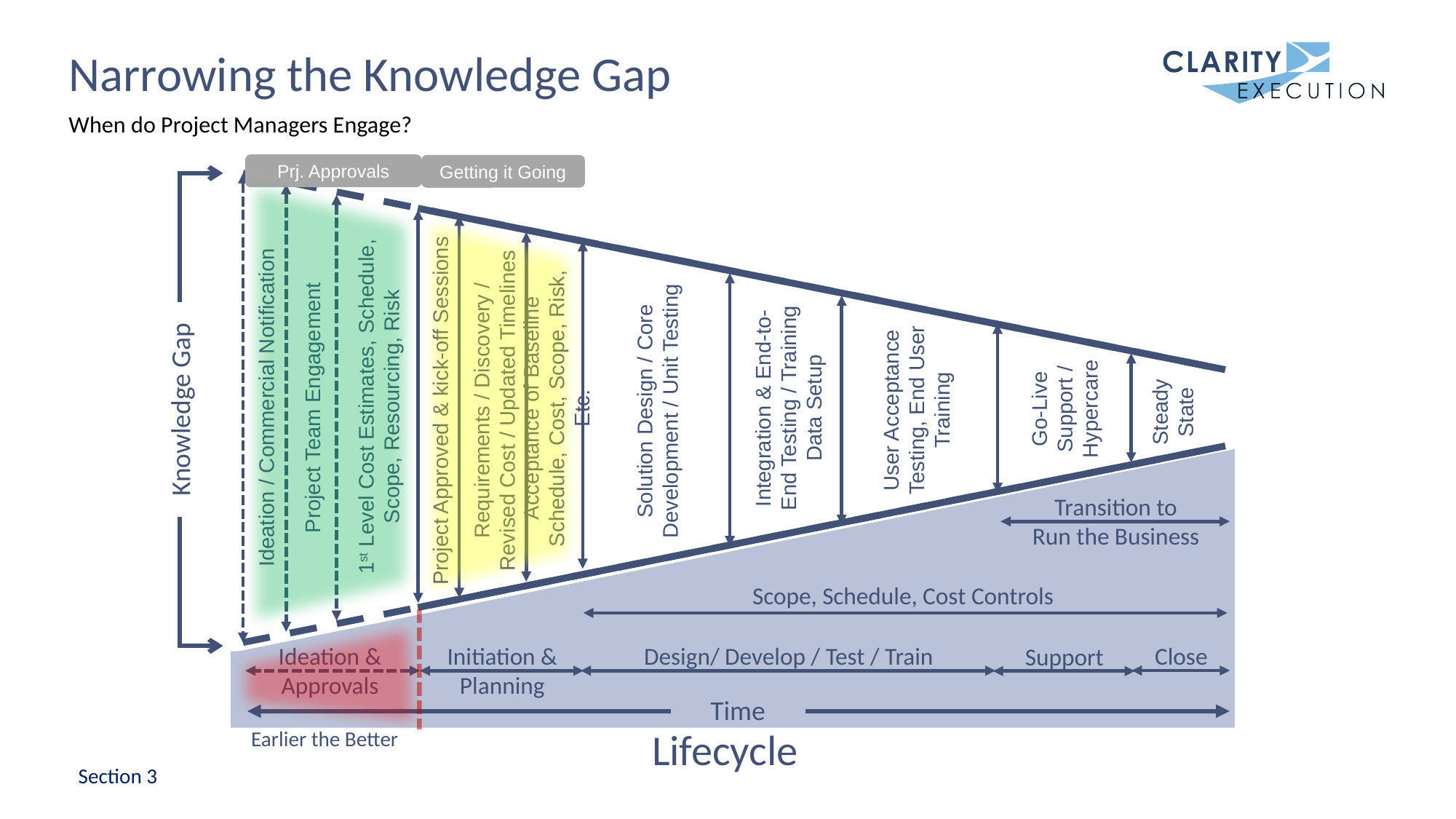

# Narrowing the Knowledge Gap
When do Project Managers Engage?
Prj. Approvals
Getting it Going
Knowledge Gap
Solution Design / Core Development / Unit Testing
User Acceptance Testing, End User Training
Integration & End-to-End Testing / Training Data Setup
Go-Live Support / Hypercare
1st Level Cost Estimates, Schedule, Scope, Resourcing, Risk
Requirements / Discovery / Revised Cost / Updated Timelines
Steady State
Acceptance of Baseline Schedule, Cost, Scope, Risk, Etc.
Project Team Engagement
Ideation / Commercial Notification
Project Approved & kick-off Sessions
Transition to
Run the Business
Scope, Schedule, Cost Controls
Close
Ideation & Approvals
Initiation & Planning
Design/ Develop / Test / Train
Support
Time

Lifecycle

Earlier the Better
Section 3